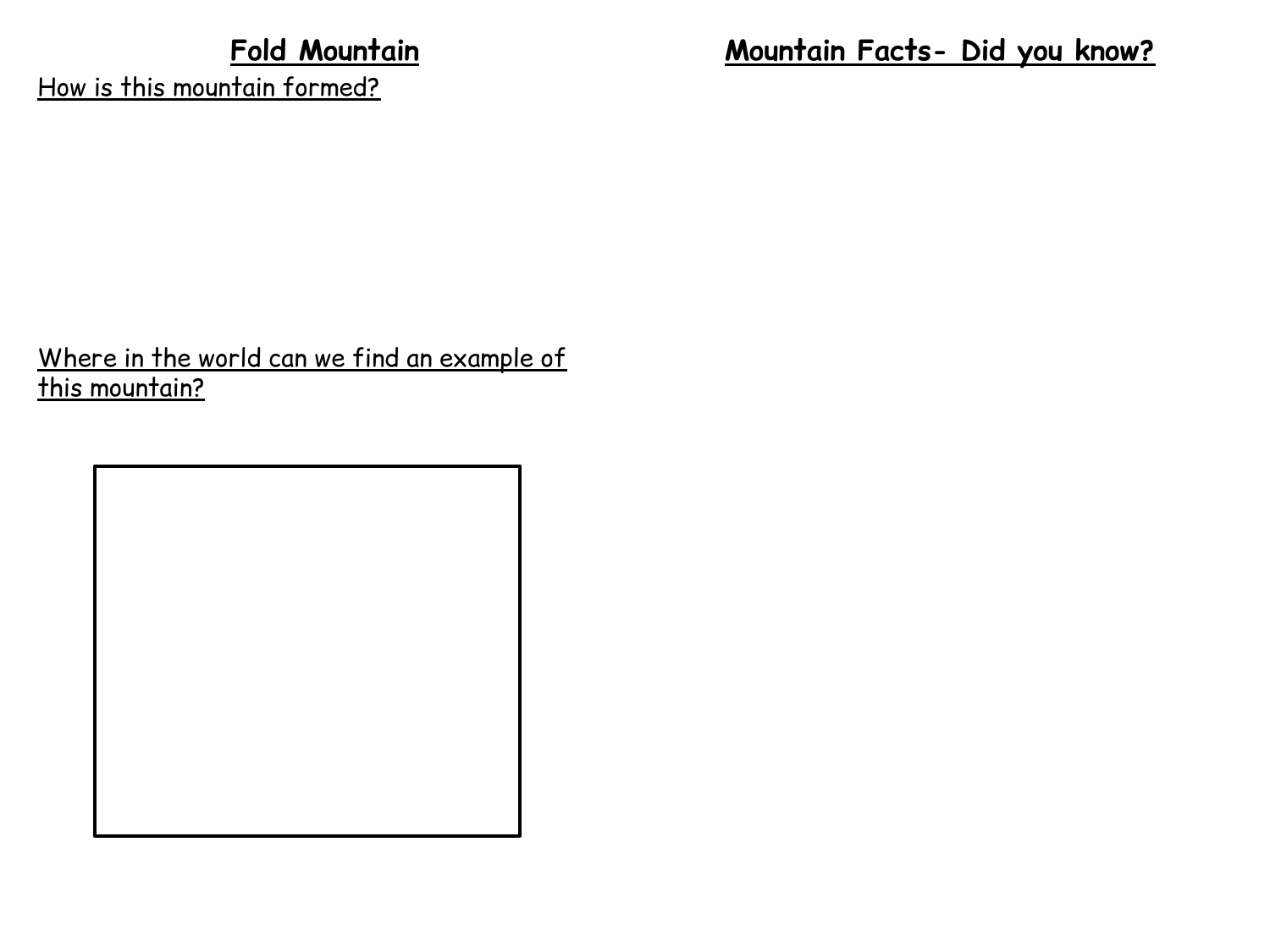

Fold Mountain
How is this mountain formed?

Where in the world can we find an example of this mountain?
Mountain Facts- Did you know?